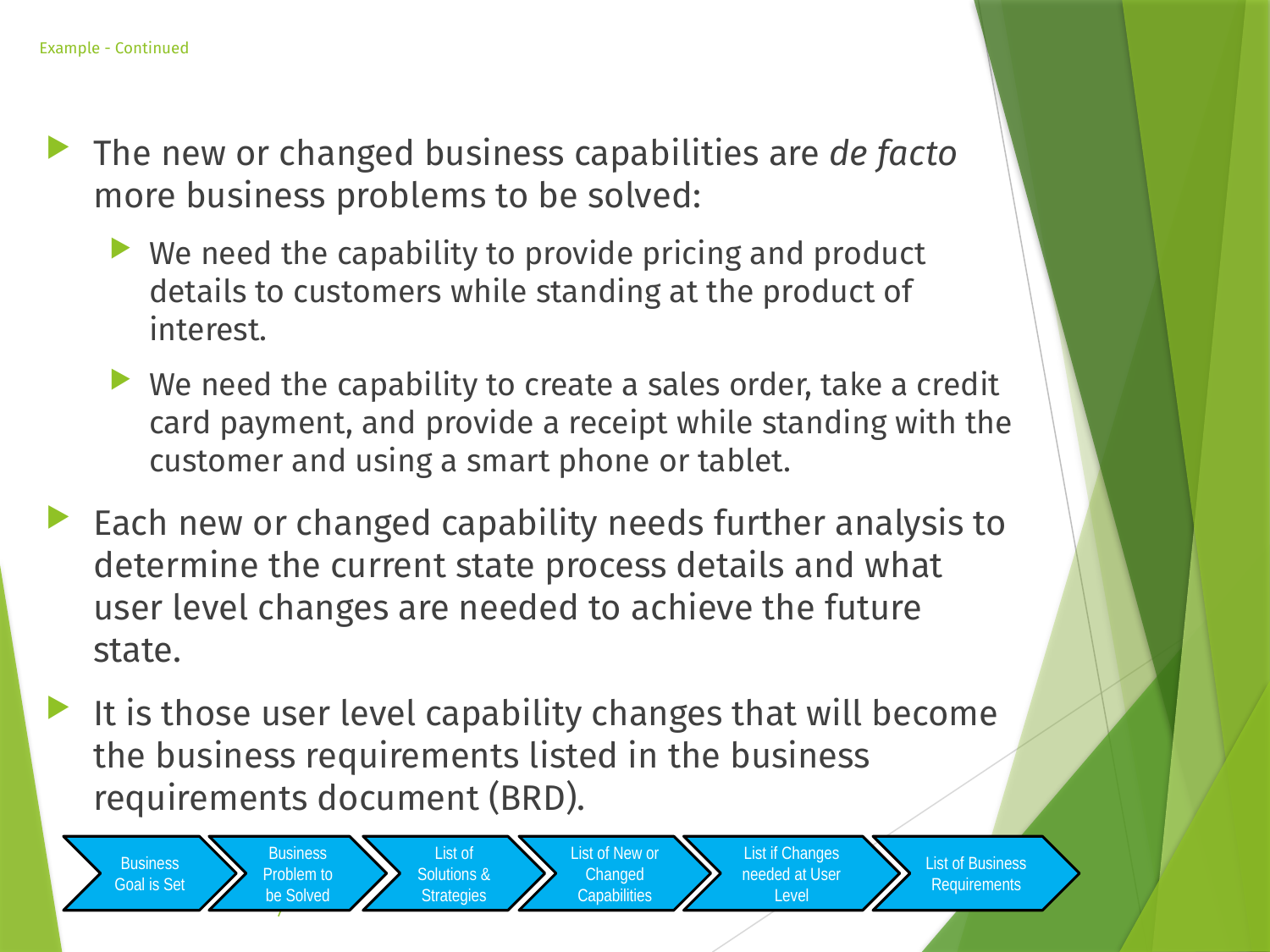

# Example - Continued
The new or changed business capabilities are de facto more business problems to be solved:
We need the capability to provide pricing and product details to customers while standing at the product of interest.
We need the capability to create a sales order, take a credit card payment, and provide a receipt while standing with the customer and using a smart phone or tablet.
Each new or changed capability needs further analysis to determine the current state process details and what user level changes are needed to achieve the future state.
It is those user level capability changes that will become the business requirements listed in the business requirements document (BRD).
Business Goal is Set
Business Problem to be Solved
List of Solutions & Strategies
List of New or Changed Capabilities
List if Changes needed at User Level
List of Business Requirements
7